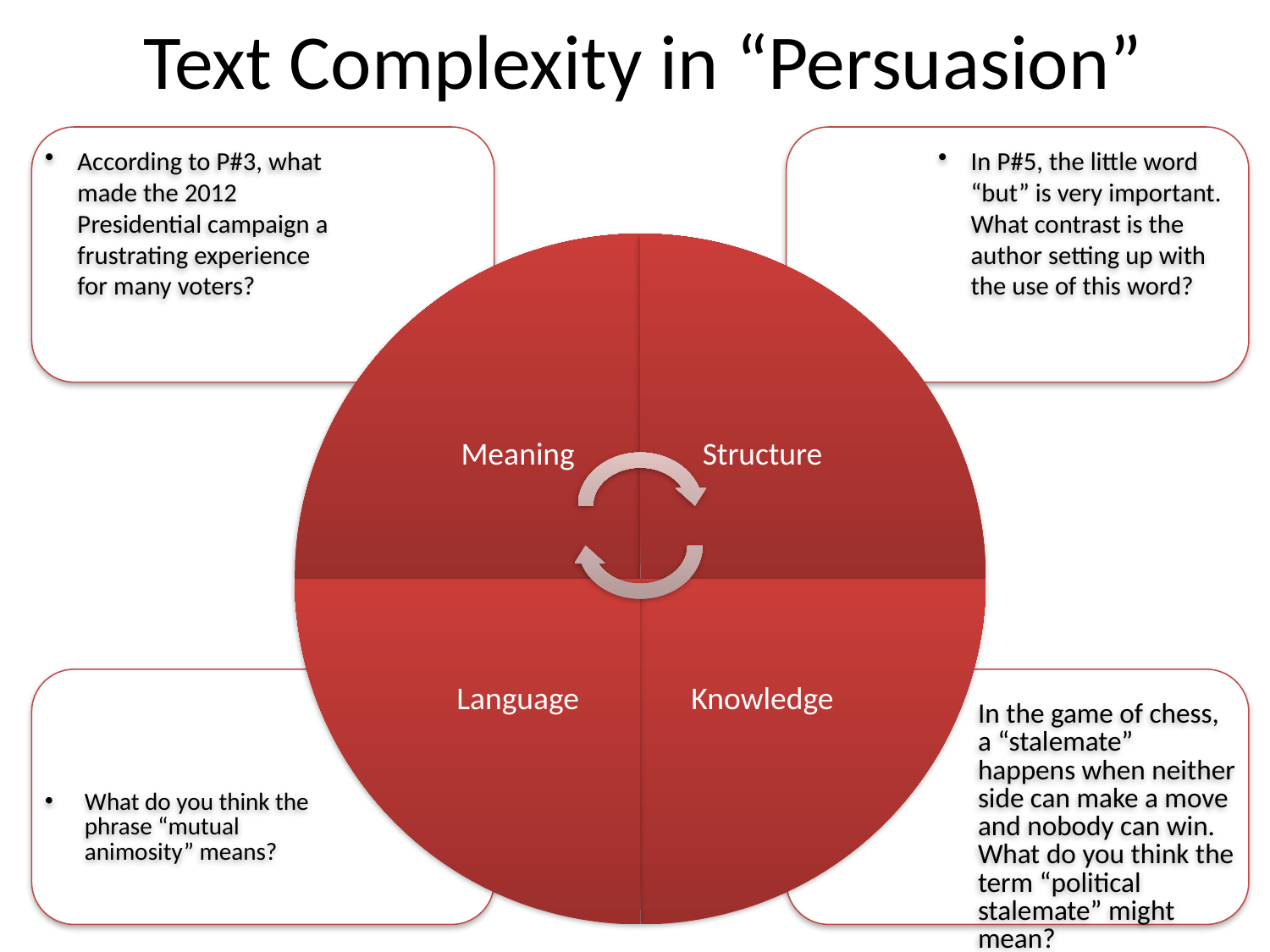

# Text Complexity in “Persuasion”
Meaning
According to P#3, what made the 2012 Presidential campaign a frustrating experience for many voters?
Structure
In P#5, the little word “but” is very important. What contrast is the author setting up with the use of this word?
Knowledge
In the game of chess, a “stalemate” happens when neither side can make a move and nobody can win. What do you think the term “political stalemate” might mean?
Language
What do you think the phrase “mutual animosity” means?